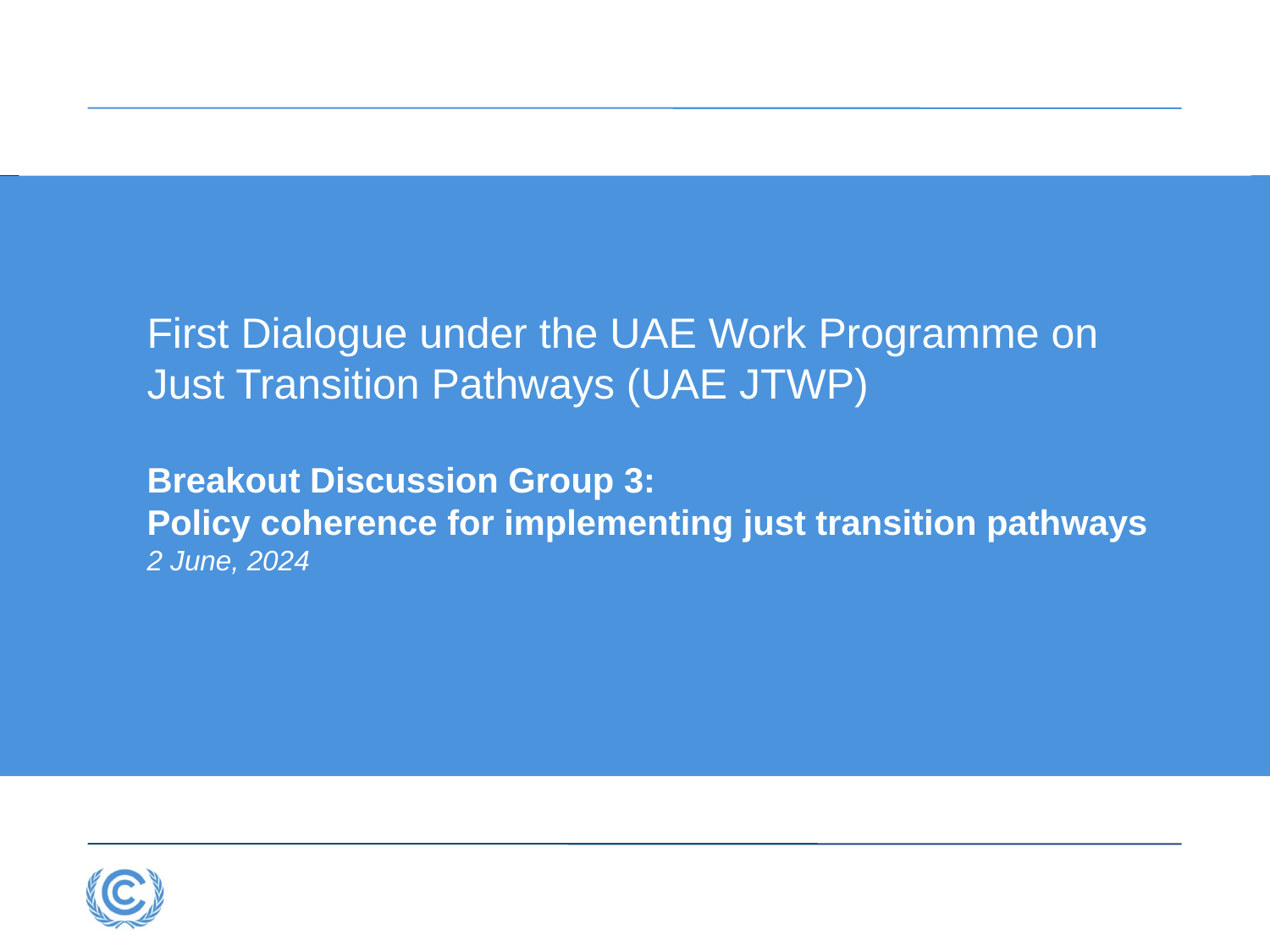

First Dialogue under the UAE Work Programme on Just Transition Pathways (UAE JTWP)

Breakout Discussion Group 3:
Policy coherence for implementing just transition pathways
2 June, 2024